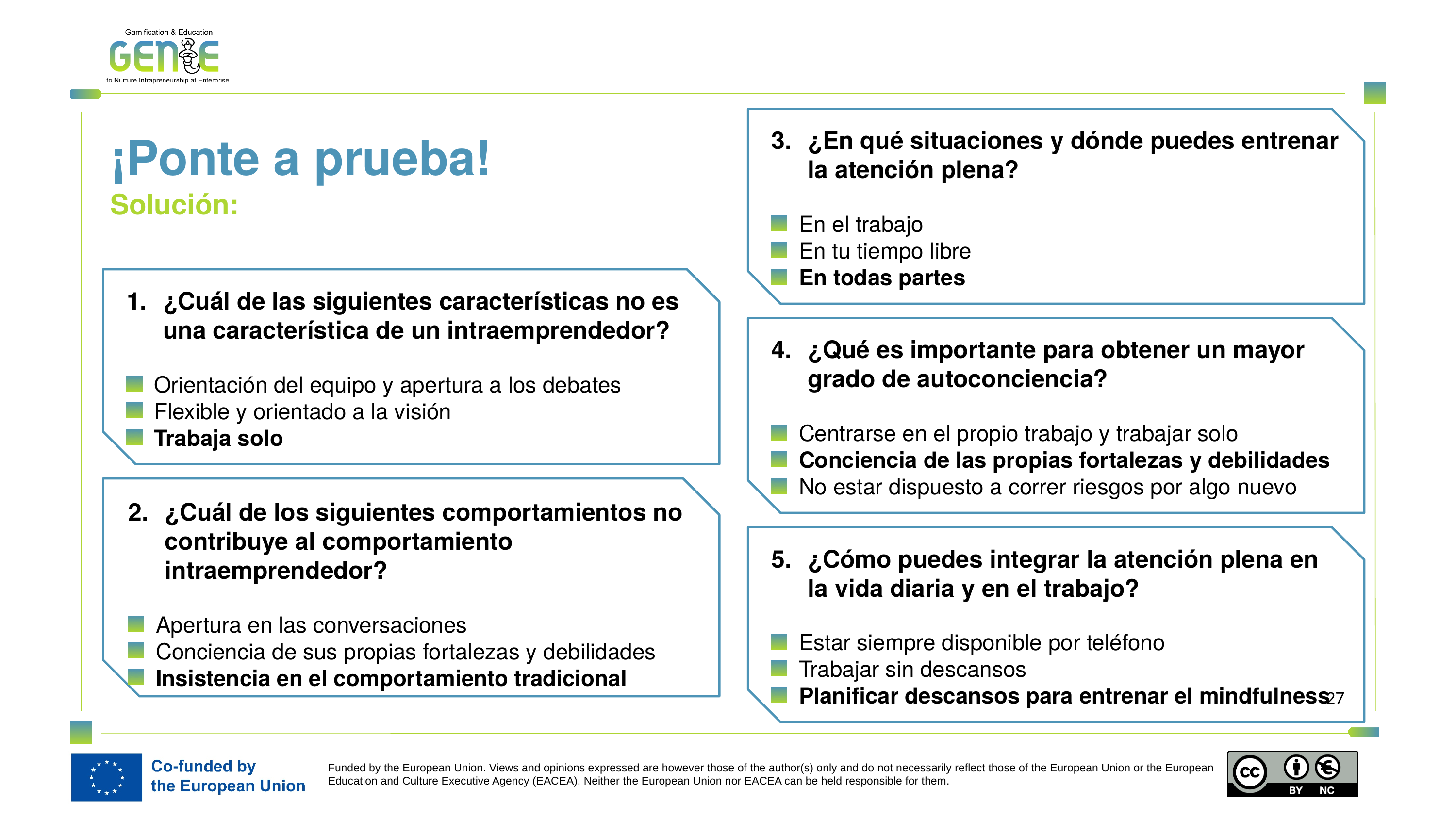

¿En qué situaciones y dónde puedes entrenar la atención plena?

En el trabajo
En tu tiempo libre
En todas partes
¡Ponte a prueba!
Solución:
¿Cuál de las siguientes características no es una característica de un intraemprendedor?

Orientación del equipo y apertura a los debates
Flexible y orientado a la visión
Trabaja solo
¿Qué es importante para obtener un mayor grado de autoconciencia?

Centrarse en el propio trabajo y trabajar solo
Conciencia de las propias fortalezas y debilidades
No estar dispuesto a correr riesgos por algo nuevo
¿Cuál de los siguientes comportamientos no contribuye al comportamiento intraemprendedor?

Apertura en las conversaciones
Conciencia de sus propias fortalezas y debilidades
Insistencia en el comportamiento tradicional
¿Cómo puedes integrar la atención plena en la vida diaria y en el trabajo?

Estar siempre disponible por teléfono
Trabajar sin descansos
Planificar descansos para entrenar el mindfulness